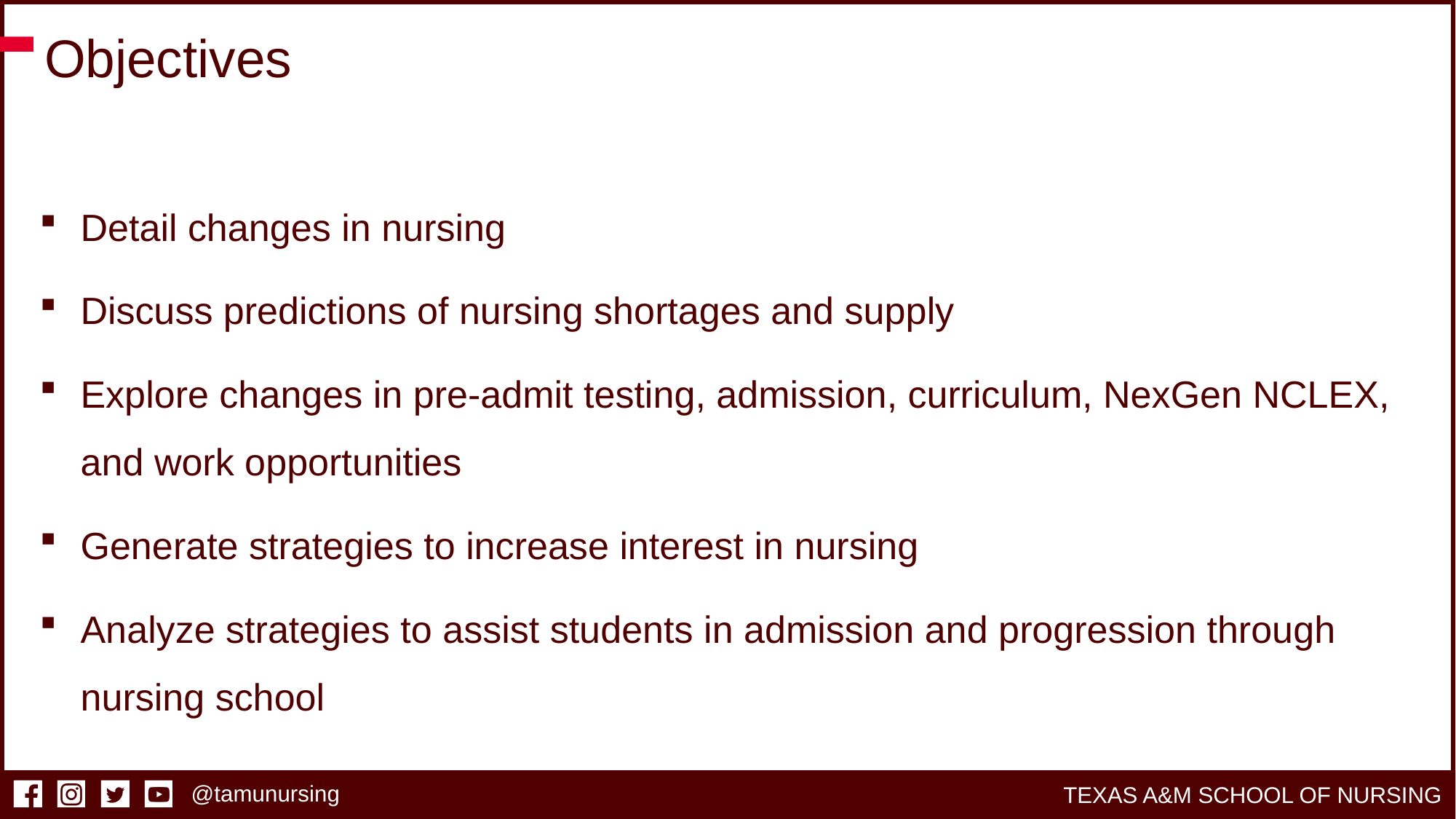

# Objectives
Detail changes in nursing
Discuss predictions of nursing shortages and supply
Explore changes in pre-admit testing, admission, curriculum, NexGen NCLEX, and work opportunities
Generate strategies to increase interest in nursing
Analyze strategies to assist students in admission and progression through nursing school